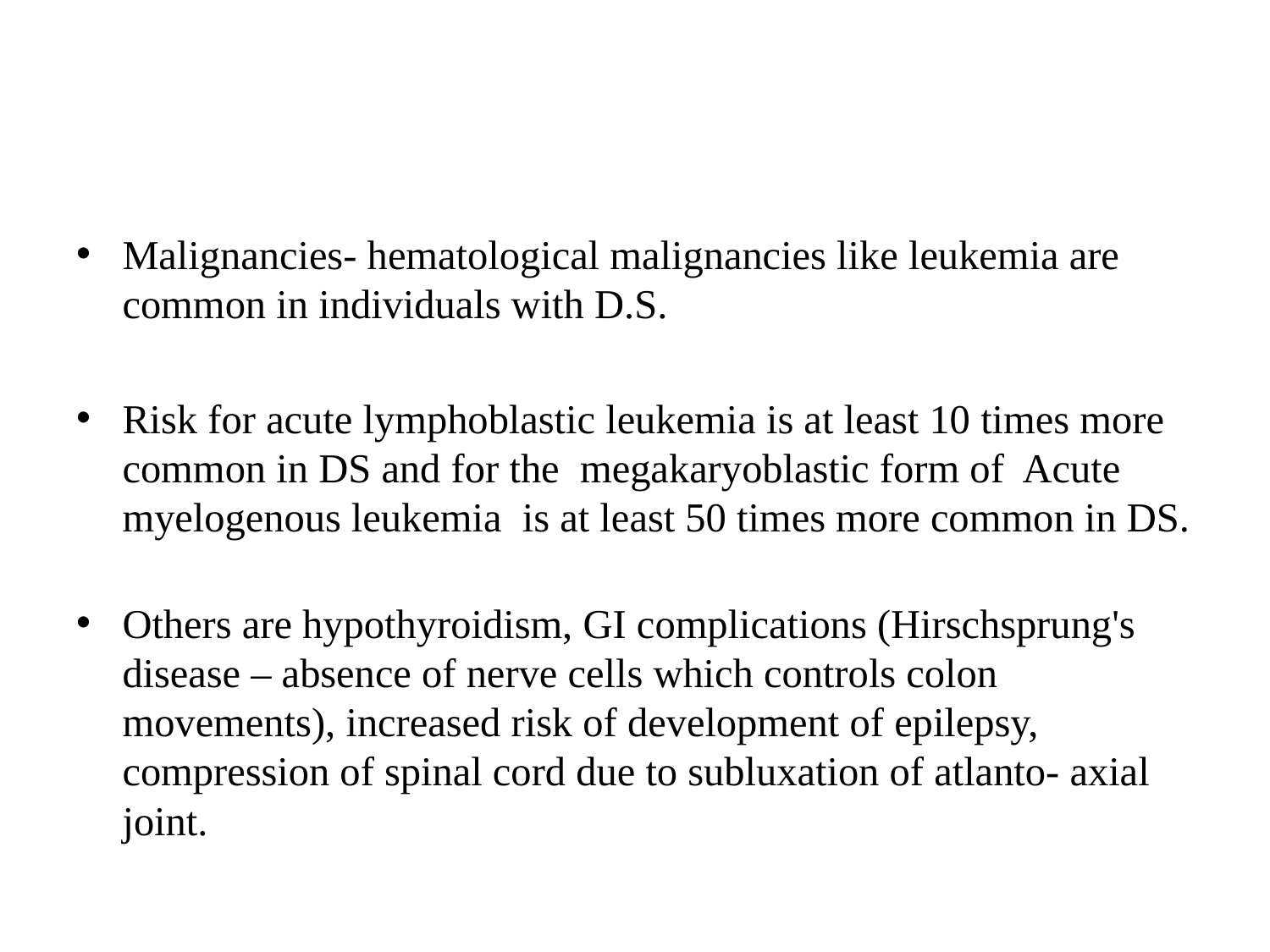

#
Malignancies- hematological malignancies like leukemia are common in individuals with D.S.

Risk for acute lymphoblastic leukemia is at least 10 times more common in DS and for the  megakaryoblastic form of  Acute myelogenous leukemia  is at least 50 times more common in DS.
Others are hypothyroidism, GI complications (Hirschsprung's disease – absence of nerve cells which controls colon movements), increased risk of development of epilepsy, compression of spinal cord due to subluxation of atlanto- axial joint.